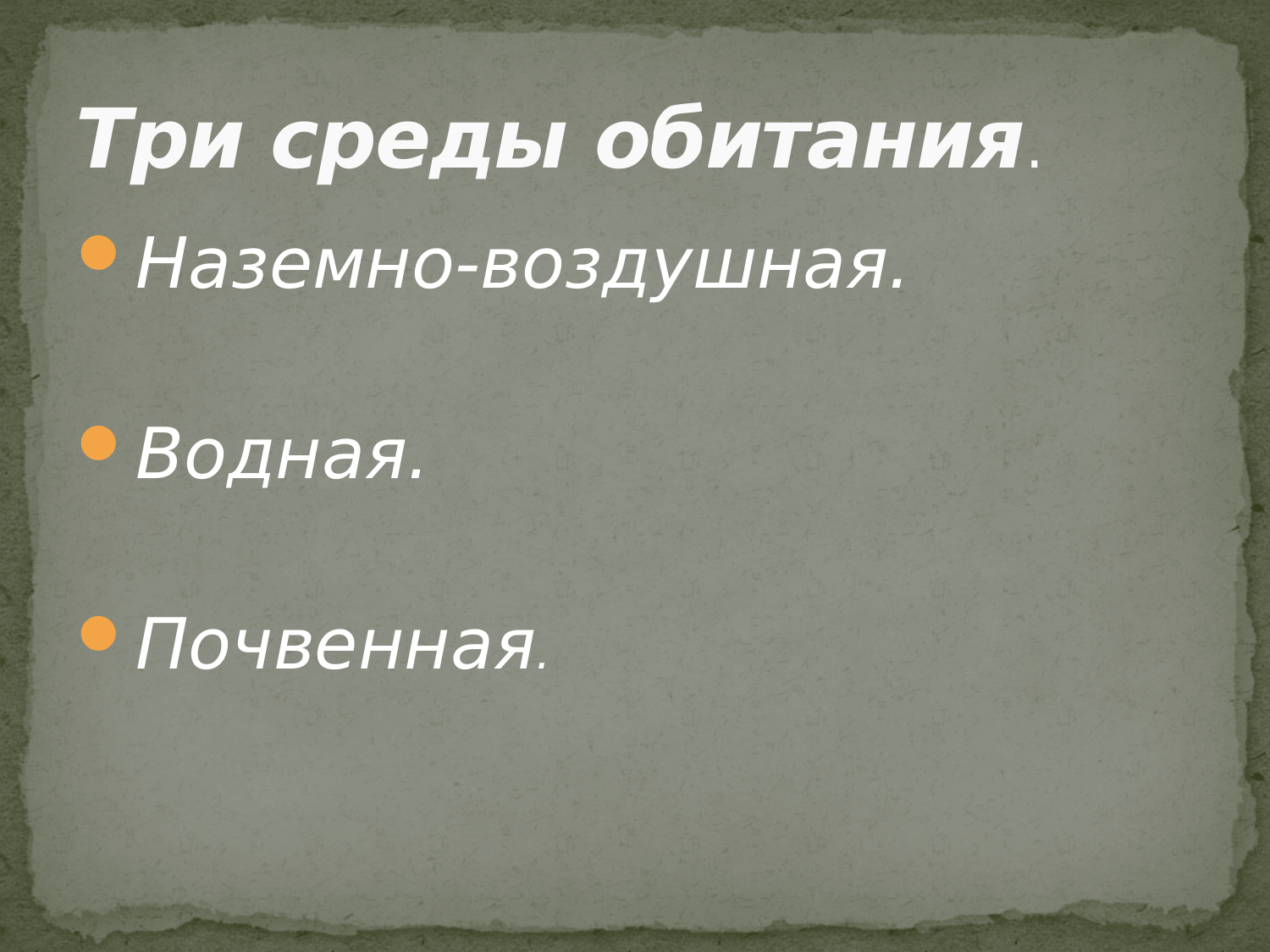

# Три среды обитания.
Наземно-воздушная.

Водная.

Почвенная.